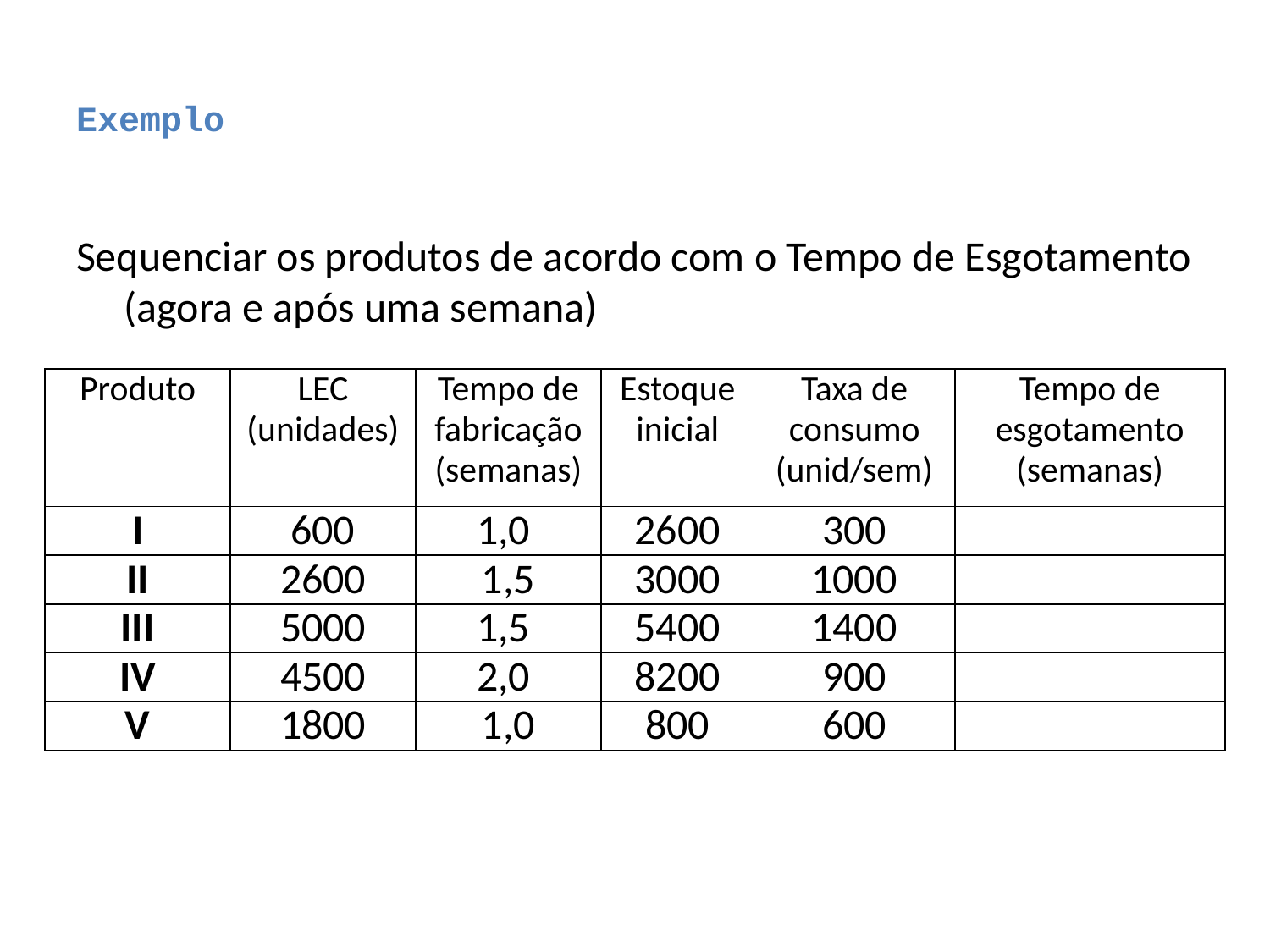

# Exemplo
Sequenciar os produtos de acordo com o Tempo de Esgotamento (agora e após uma semana)
| Produto | LEC (unidades) | Tempo de fabricação (semanas) | Estoque inicial | Taxa de consumo (unid/sem) | Tempo de esgotamento (semanas) |
| --- | --- | --- | --- | --- | --- |
| I | 600 | 1,0 | 2600 | 300 |  |
| II | 2600 | 1,5 | 3000 | 1000 |  |
| III | 5000 | 1,5 | 5400 | 1400 |  |
| IV | 4500 | 2,0 | 8200 | 900 |  |
| V | 1800 | 1,0 | 800 | 600 |  |